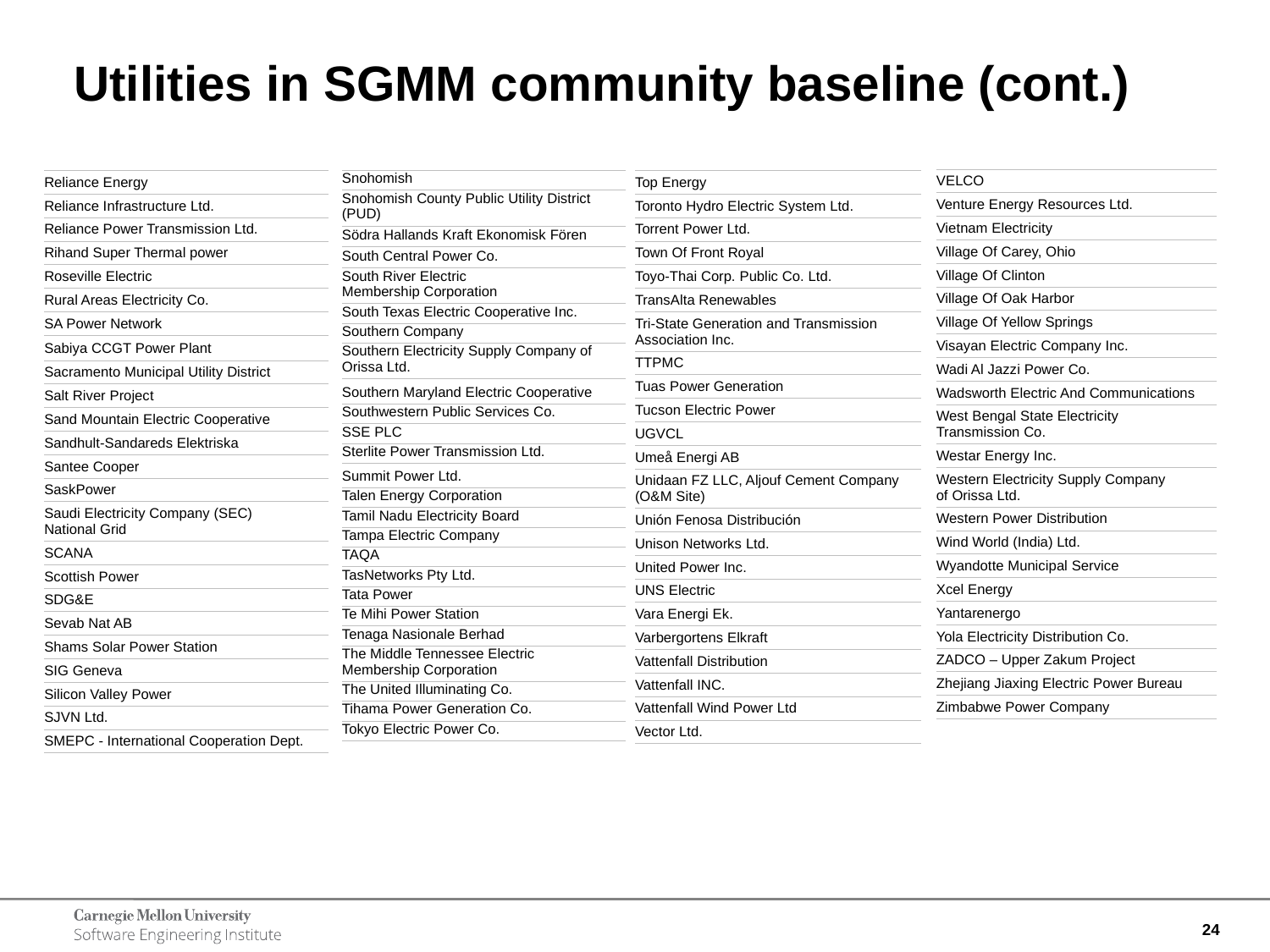

# Utilities in SGMM community baseline (cont.)
| VELCO |
| --- |
| Venture Energy Resources Ltd. |
| Vietnam Electricity |
| Village Of Carey, Ohio |
| Village Of Clinton |
| Village Of Oak Harbor |
| Village Of Yellow Springs |
| Visayan Electric Company Inc. |
| Wadi Al Jazzi Power Co. |
| Wadsworth Electric And Communications |
| West Bengal State Electricity Transmission Co. |
| Westar Energy Inc. |
| Western Electricity Supply Company of Orissa Ltd. |
| Western Power Distribution |
| Wind World (India) Ltd. |
| Wyandotte Municipal Service |
| Xcel Energy |
| Yantarenergo |
| Yola Electricity Distribution Co. |
| ZADCO – Upper Zakum Project |
| Zhejiang Jiaxing Electric Power Bureau |
| Zimbabwe Power Company |
| Snohomish |
| --- |
| Snohomish County Public Utility District (PUD) |
| Södra Hallands Kraft Ekonomisk Fören |
| South Central Power Co. |
| South River Electric Membership Corporation |
| South Texas Electric Cooperative Inc. |
| Southern Company |
| Southern Electricity Supply Company of Orissa Ltd. |
| Southern Maryland Electric Cooperative |
| Southwestern Public Services Co. |
| SSE PLC |
| Sterlite Power Transmission Ltd. |
| Summit Power Ltd. |
| Talen Energy Corporation |
| Tamil Nadu Electricity Board |
| Tampa Electric Company |
| TAQA |
| TasNetworks Pty Ltd. |
| Tata Power |
| Te Mihi Power Station |
| Tenaga Nasionale Berhad |
| The Middle Tennessee Electric Membership Corporation |
| The United Illuminating Co. |
| Tihama Power Generation Co. |
| Tokyo Electric Power Co. |
| Top Energy |
| --- |
| Toronto Hydro Electric System Ltd. |
| Torrent Power Ltd. |
| Town Of Front Royal |
| Toyo-Thai Corp. Public Co. Ltd. |
| TransAlta Renewables |
| Tri-State Generation and Transmission Association Inc. |
| TTPMC |
| Tuas Power Generation |
| Tucson Electric Power |
| UGVCL |
| Umeå Energi AB |
| Unidaan FZ LLC, Aljouf Cement Company (O&M Site) |
| Unión Fenosa Distribución |
| Unison Networks Ltd. |
| United Power Inc. |
| UNS Electric |
| Vara Energi Ek. |
| Varbergortens Elkraft |
| Vattenfall Distribution |
| Vattenfall INC. |
| Vattenfall Wind Power Ltd |
| Vector Ltd. |
| Reliance Energy |
| --- |
| Reliance Infrastructure Ltd. |
| Reliance Power Transmission Ltd. |
| Rihand Super Thermal power |
| Roseville Electric |
| Rural Areas Electricity Co. |
| SA Power Network |
| Sabiya CCGT Power Plant |
| Sacramento Municipal Utility District |
| Salt River Project |
| Sand Mountain Electric Cooperative |
| Sandhult-Sandareds Elektriska |
| Santee Cooper |
| SaskPower |
| Saudi Electricity Company (SEC) National Grid |
| SCANA |
| Scottish Power |
| SDG&E |
| Sevab Nat AB |
| Shams Solar Power Station |
| SIG Geneva |
| Silicon Valley Power |
| SJVN Ltd. |
| SMEPC - International Cooperation Dept. |